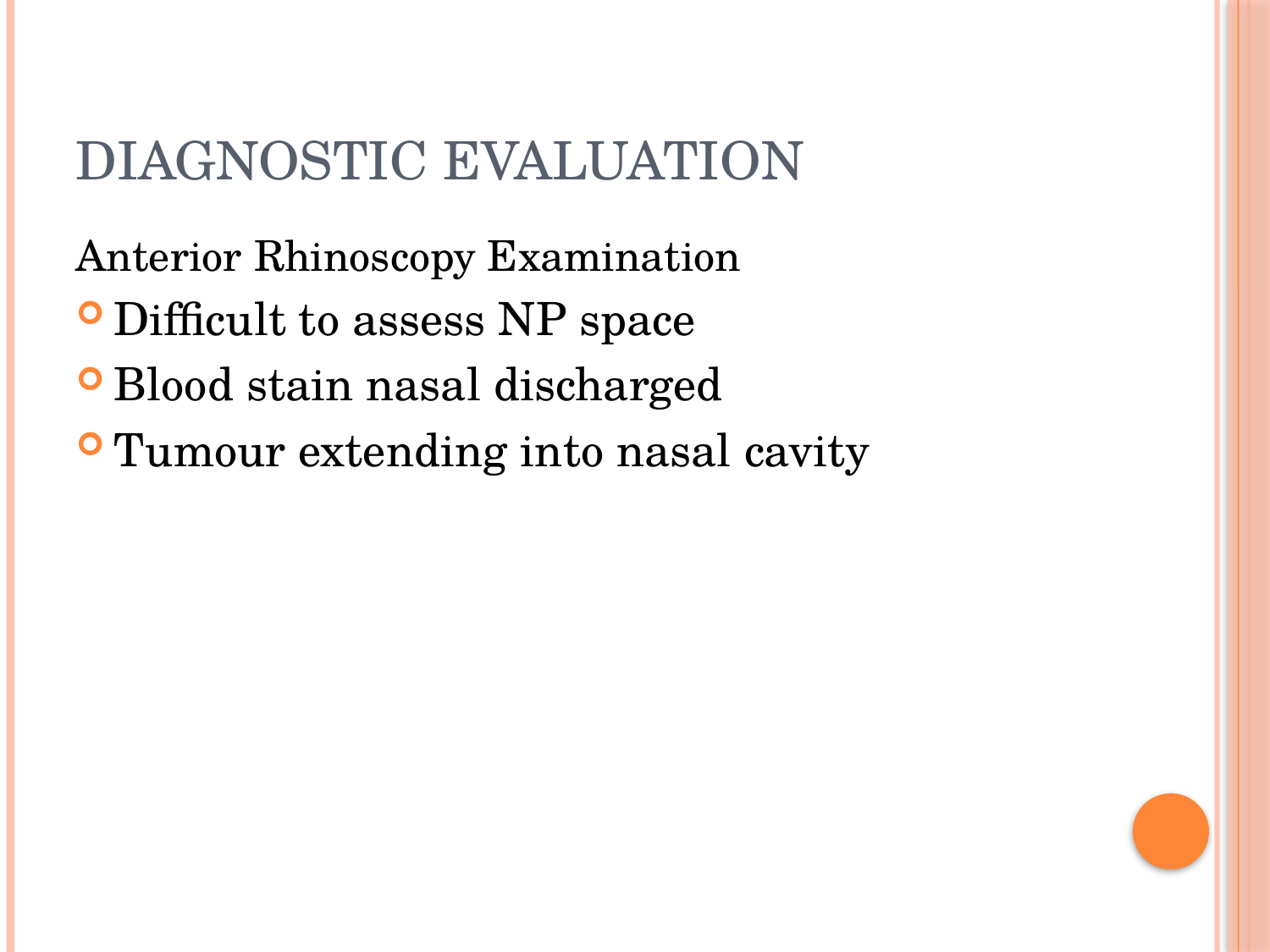

# Diagnostic Evaluation
Anterior Rhinoscopy Examination
Difficult to assess NP space
Blood stain nasal discharged
Tumour extending into nasal cavity